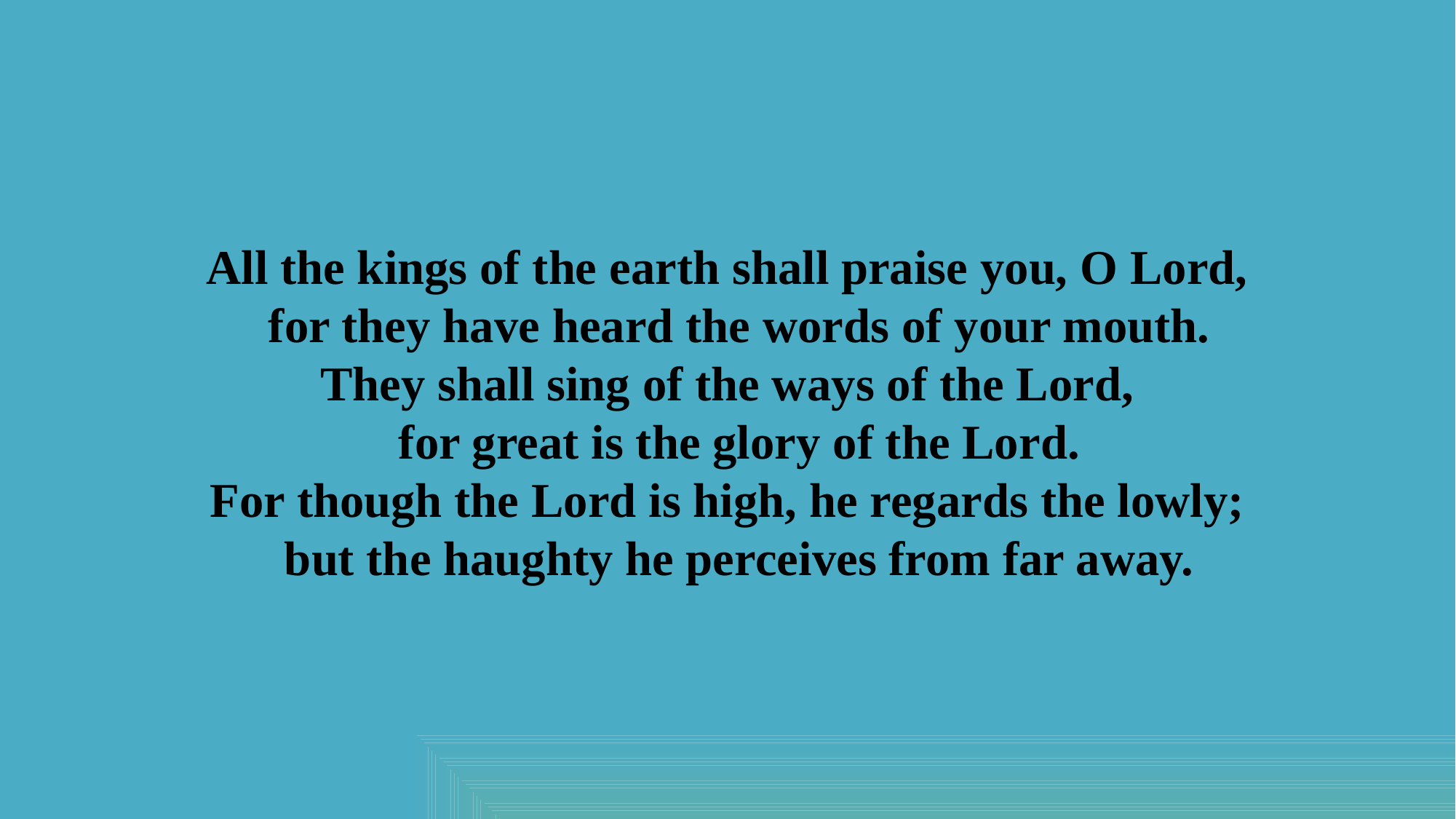

All the kings of the earth shall praise you, O Lord,
   for they have heard the words of your mouth.
They shall sing of the ways of the Lord,
   for great is the glory of the Lord.
For though the Lord is high, he regards the lowly;
   but the haughty he perceives from far away.